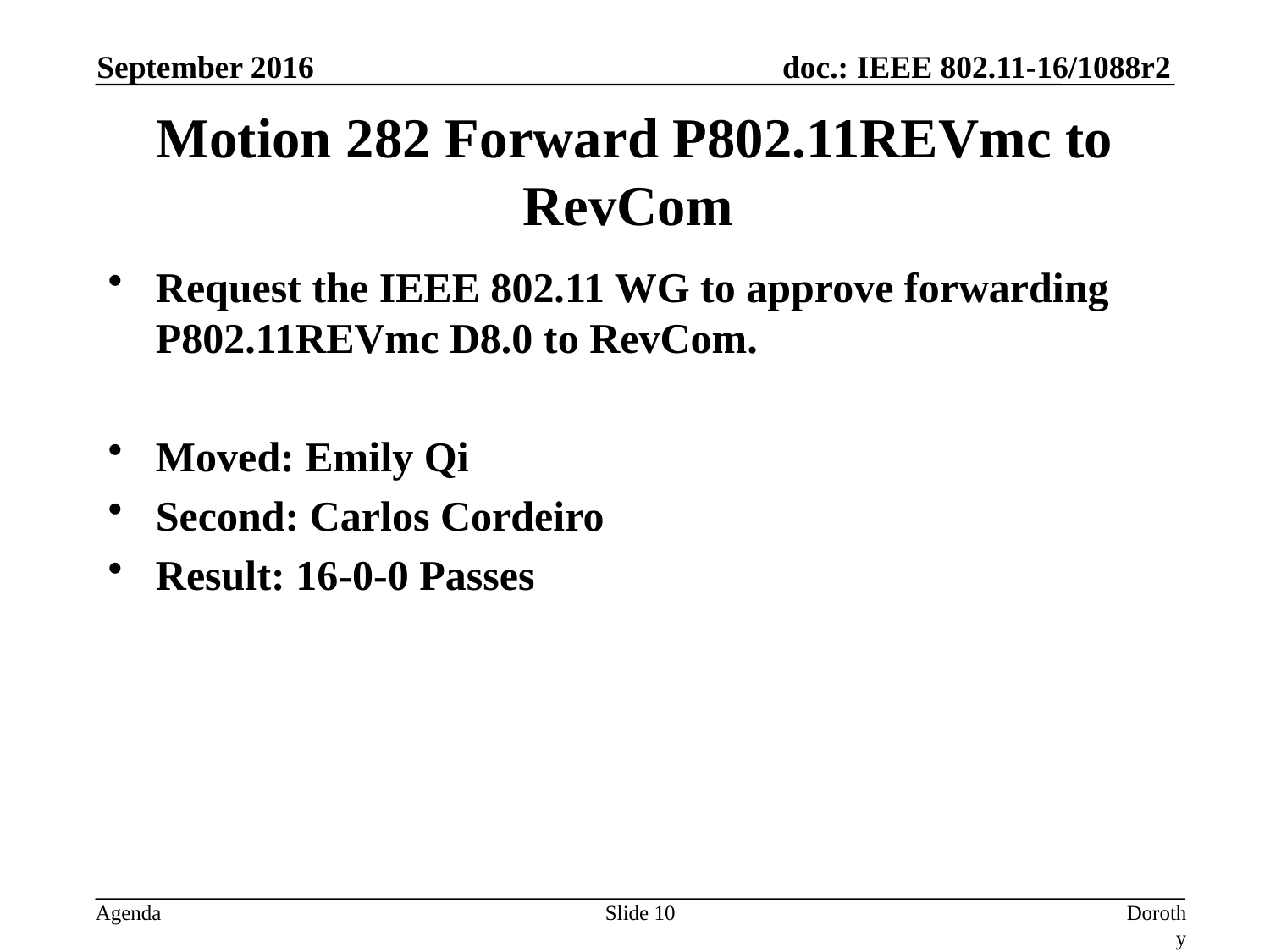

September 2016
# Motion 282 Forward P802.11REVmc to RevCom
Request the IEEE 802.11 WG to approve forwarding P802.11REVmc D8.0 to RevCom.

Moved: Emily Qi
Second: Carlos Cordeiro
Result: 16-0-0 Passes

Slide 10
Dorothy Stanley, HP Enterprise